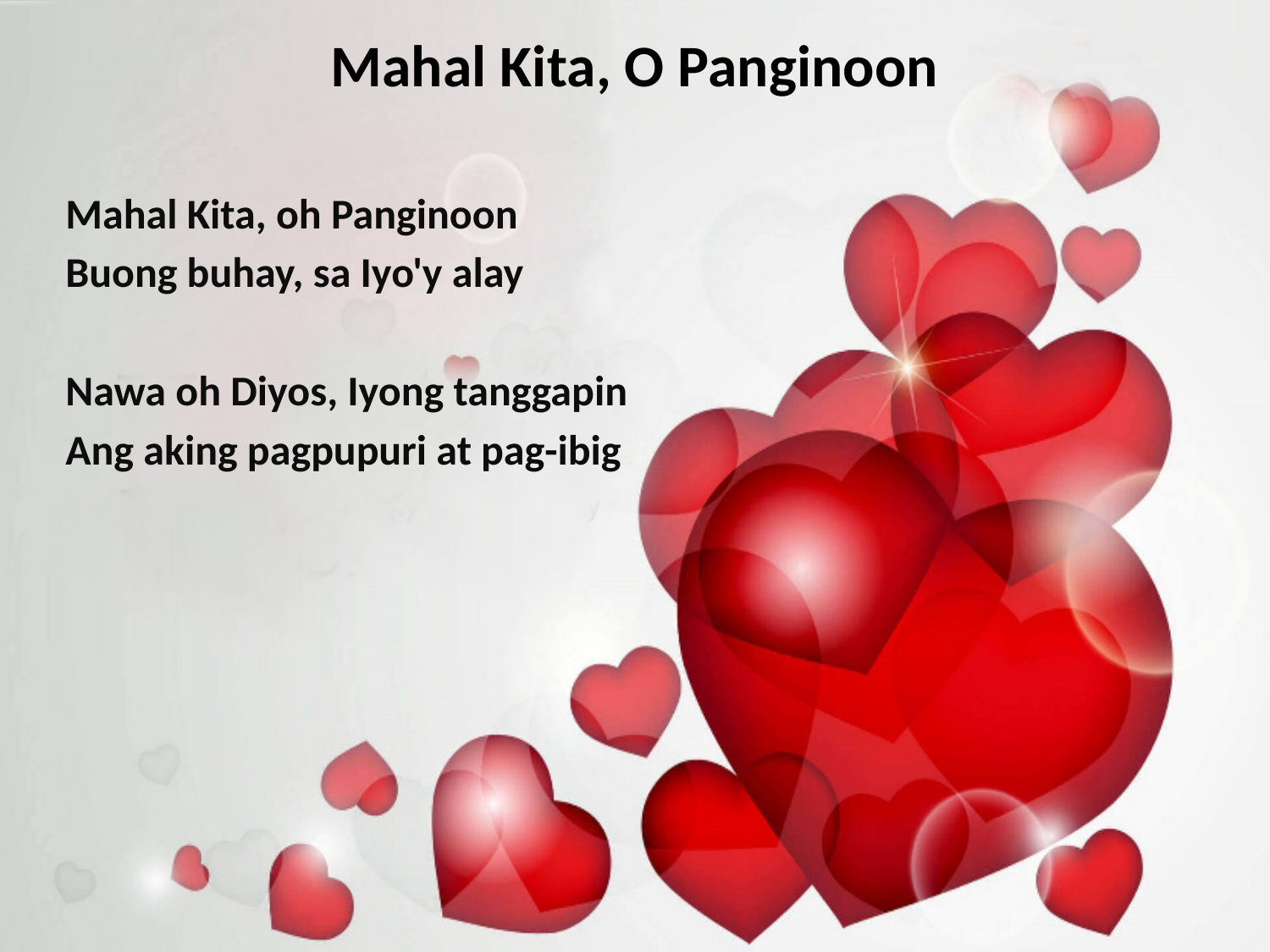

# Mahal Kita, O Panginoon
Mahal Kita, oh Panginoon
Buong buhay, sa Iyo'y alay

Nawa oh Diyos, Iyong tanggapin
Ang aking pagpupuri at pag-ibig